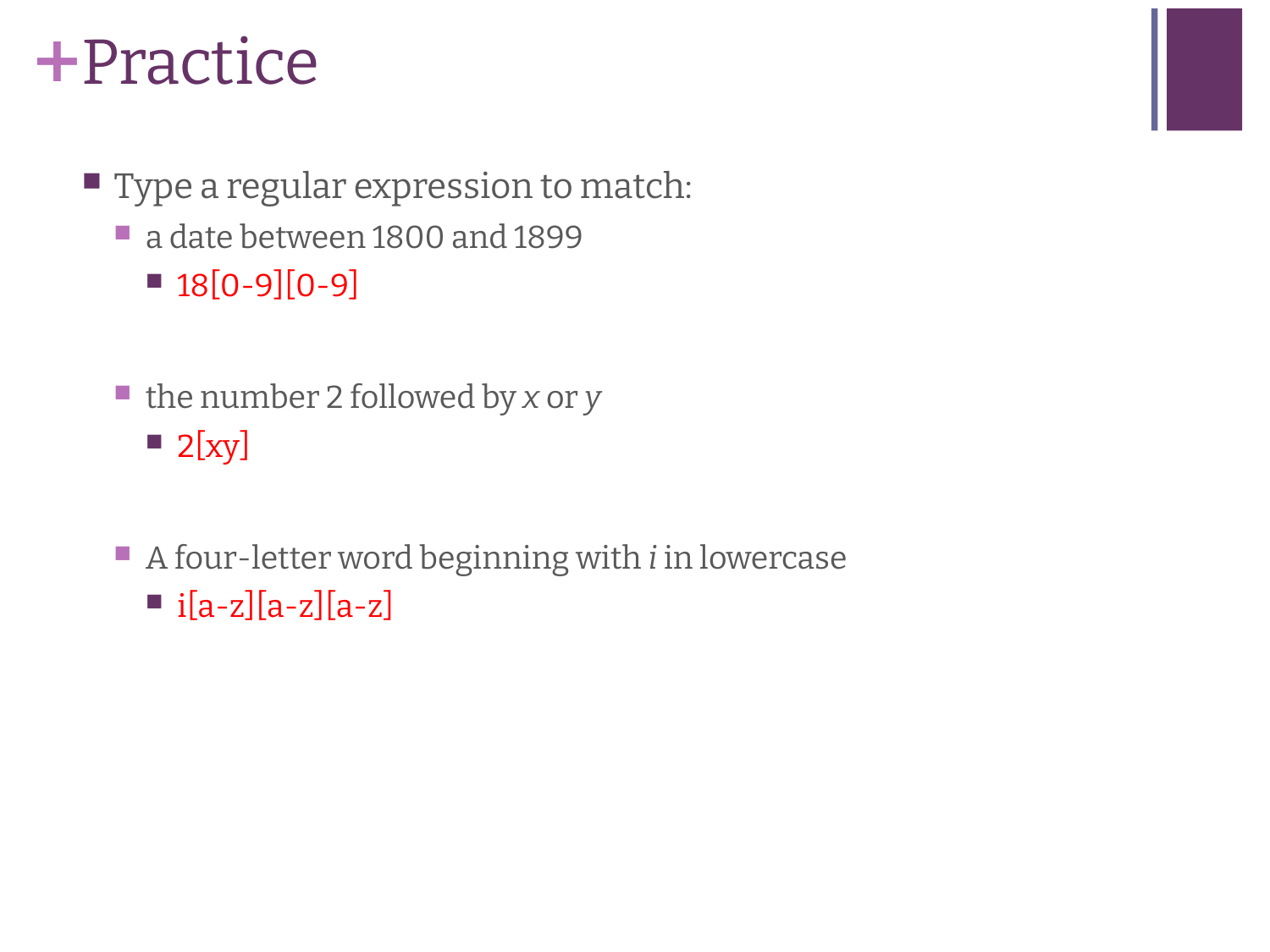

# Practice
Type a regular expression to match:
a date between 1800 and 1899
18[0-9][0-9]

the number 2 followed by x or y
2[xy]

A four-letter word beginning with i in lowercase
i[a-z][a-z][a-z]